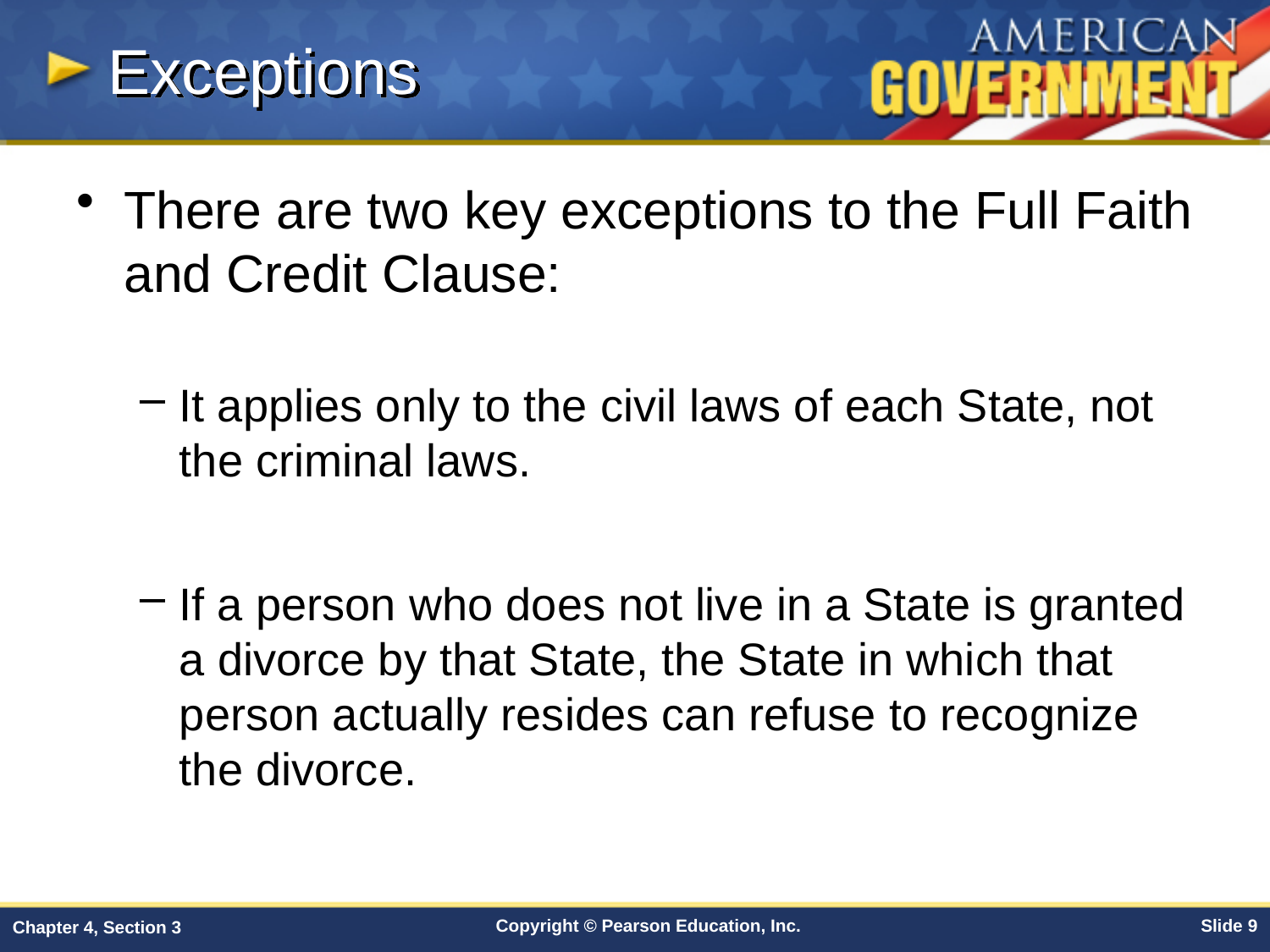

Exceptions
There are two key exceptions to the Full Faith and Credit Clause:

It applies only to the civil laws of each State, not the criminal laws.

If a person who does not live in a State is granted a divorce by that State, the State in which that person actually resides can refuse to recognize the divorce.